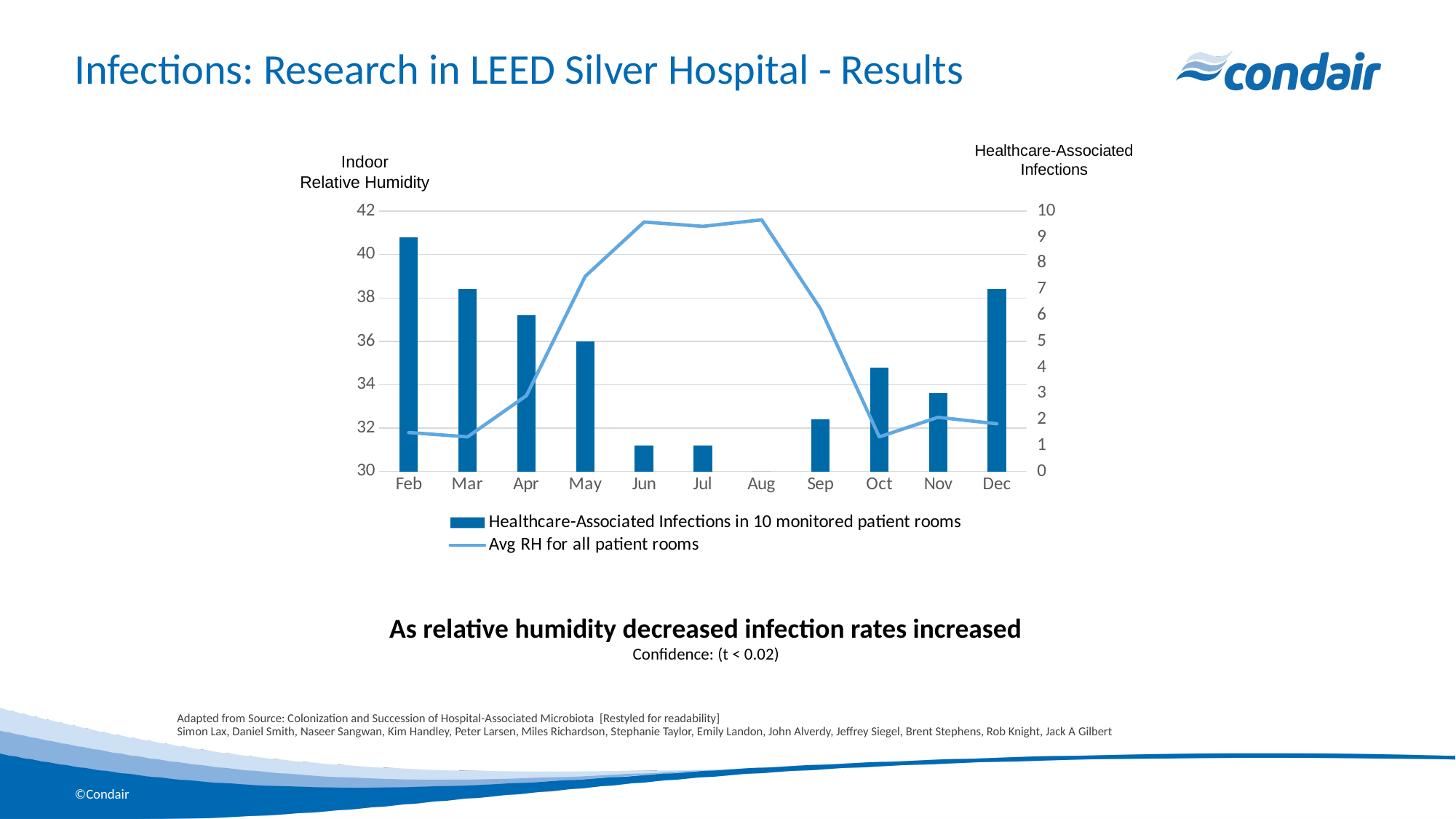

# Infections: Research in LEED Silver Hospital - Results
Healthcare-Associated
Infections
Indoor
Relative Humidity

### Chart

| Category | Healthcare-Associated Infections in 10 monitored patient rooms | Avg RH for all patient rooms |
|---|---|---|
| Feb | 9.0 | 31.8 |
| Mar | 7.0 | 31.6 |
| Apr | 6.0 | 33.5 |
| May | 5.0 | 39.0 |
| Jun | 1.0 | 41.5 |
| Jul | 1.0 | 41.3 |
| Aug | 0.0 | 41.6 |
| Sep | 2.0 | 37.5 |
| Oct | 4.0 | 31.6 |
| Nov | 3.0 | 32.5 |
| Dec | 7.0 | 32.2 |
As relative humidity decreased infection rates increased
Confidence: (t < 0.02)
Adapted from Source: Colonization and Succession of Hospital-Associated Microbiota  [Restyled for readability]
Simon Lax, Daniel Smith, Naseer Sangwan, Kim Handley, Peter Larsen, Miles Richardson, Stephanie Taylor, Emily Landon, John Alverdy, Jeffrey Siegel, Brent Stephens, Rob Knight, Jack A Gilbert